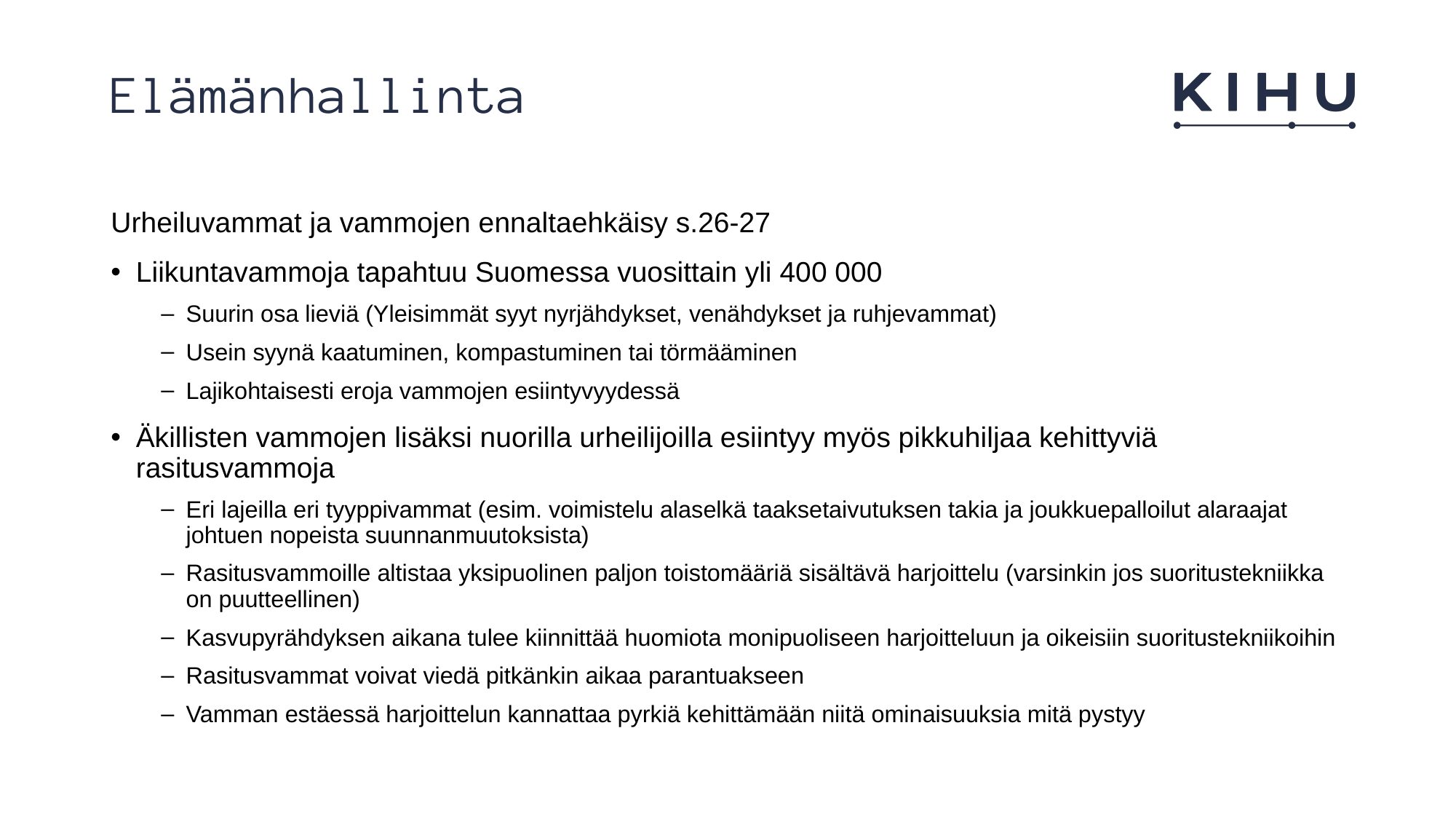

# Elämänhallinta
Urheiluvammat ja vammojen ennaltaehkäisy s.26-27
Liikuntavammoja tapahtuu Suomessa vuosittain yli 400 000
Suurin osa lieviä (Yleisimmät syyt nyrjähdykset, venähdykset ja ruhjevammat)
Usein syynä kaatuminen, kompastuminen tai törmääminen
Lajikohtaisesti eroja vammojen esiintyvyydessä
Äkillisten vammojen lisäksi nuorilla urheilijoilla esiintyy myös pikkuhiljaa kehittyviä rasitusvammoja
Eri lajeilla eri tyyppivammat (esim. voimistelu alaselkä taaksetaivutuksen takia ja joukkuepalloilut alaraajat johtuen nopeista suunnanmuutoksista)
Rasitusvammoille altistaa yksipuolinen paljon toistomääriä sisältävä harjoittelu (varsinkin jos suoritustekniikka on puutteellinen)
Kasvupyrähdyksen aikana tulee kiinnittää huomiota monipuoliseen harjoitteluun ja oikeisiin suoritustekniikoihin
Rasitusvammat voivat viedä pitkänkin aikaa parantuakseen
Vamman estäessä harjoittelun kannattaa pyrkiä kehittämään niitä ominaisuuksia mitä pystyy